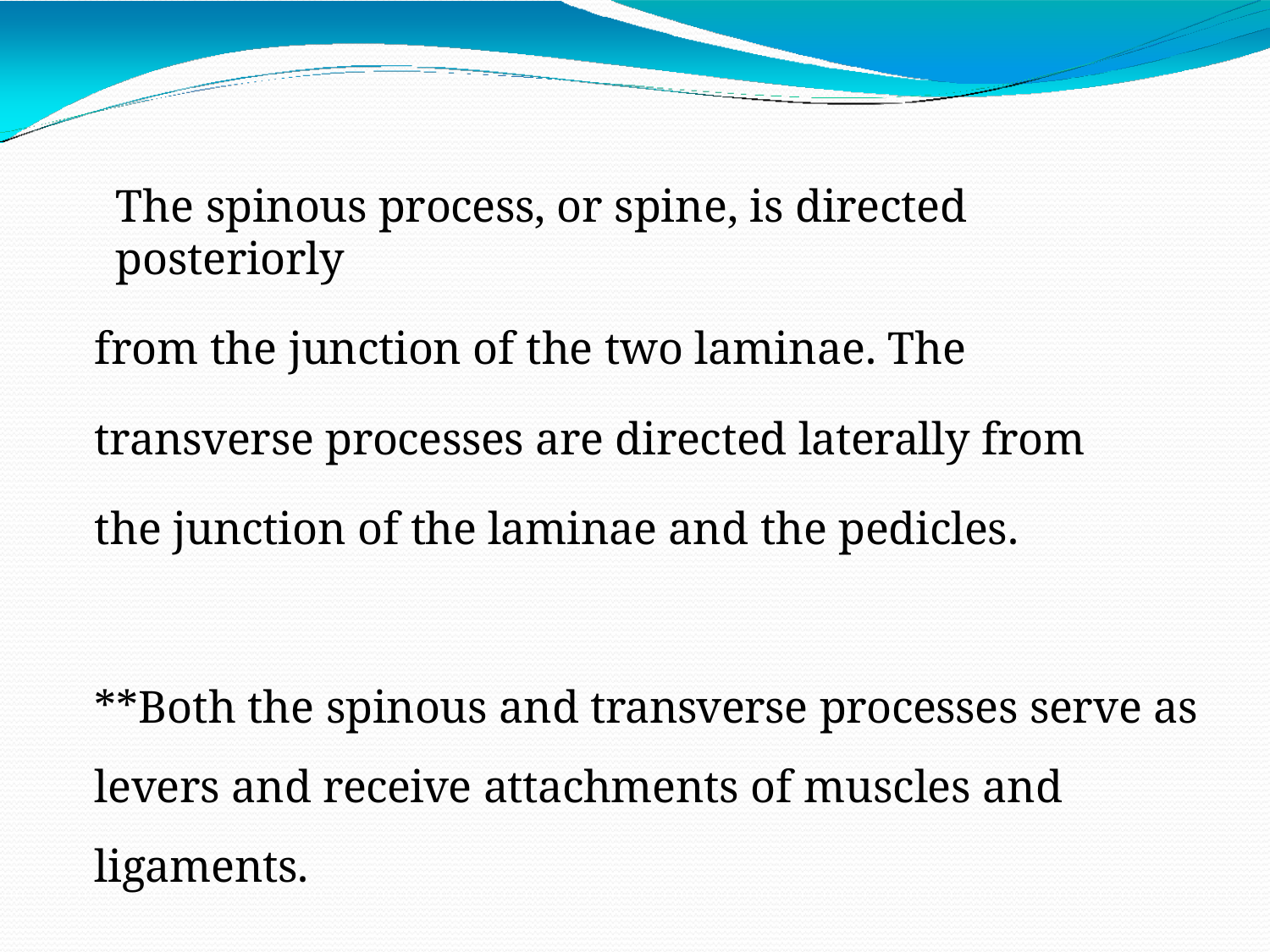

The spinous process, or spine, is directed posteriorly
from the junction of the two laminae. The transverse processes are directed laterally from the junction of the laminae and the pedicles.

**Both the spinous and transverse processes serve as levers and receive attachments of muscles and ligaments.